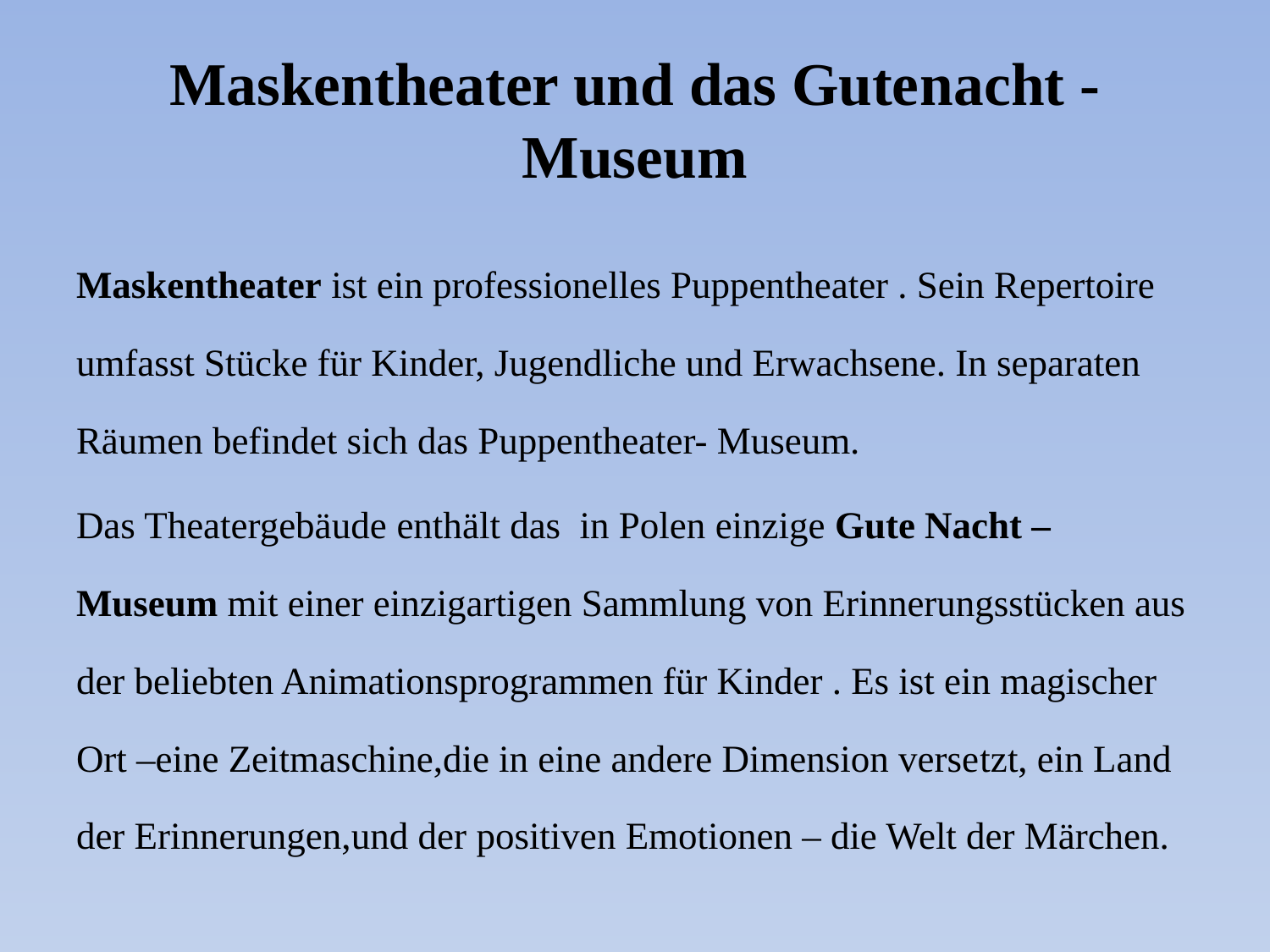

# Maskentheater und das Gutenacht - Museum
Maskentheater ist ein professionelles Puppentheater . Sein Repertoire umfasst Stücke für Kinder, Jugendliche und Erwachsene. In separaten Räumen befindet sich das Puppentheater- Museum.
Das Theatergebäude enthält das  in Polen einzige Gute Nacht – Museum mit einer einzigartigen Sammlung von Erinnerungsstücken aus der beliebten Animationsprogrammen für Kinder . Es ist ein magischer Ort –eine Zeitmaschine,die in eine andere Dimension versetzt, ein Land der Erinnerungen,und der positiven Emotionen – die Welt der Märchen.